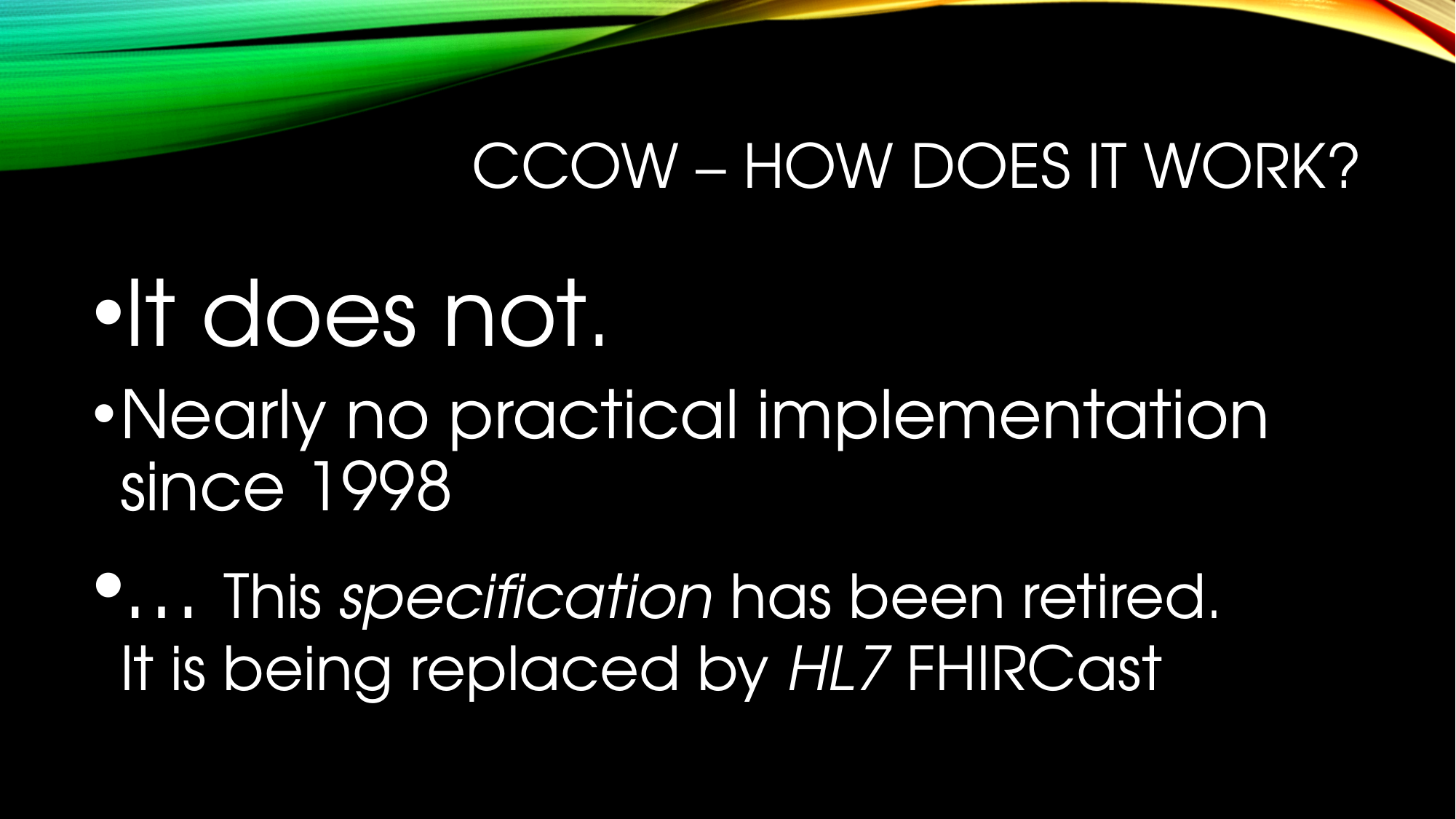

# CCOW – how does it work?
It does not.
Nearly no practical implementation since 1998
… This specification has been retired.
It is being replaced by HL7 FHIRCast